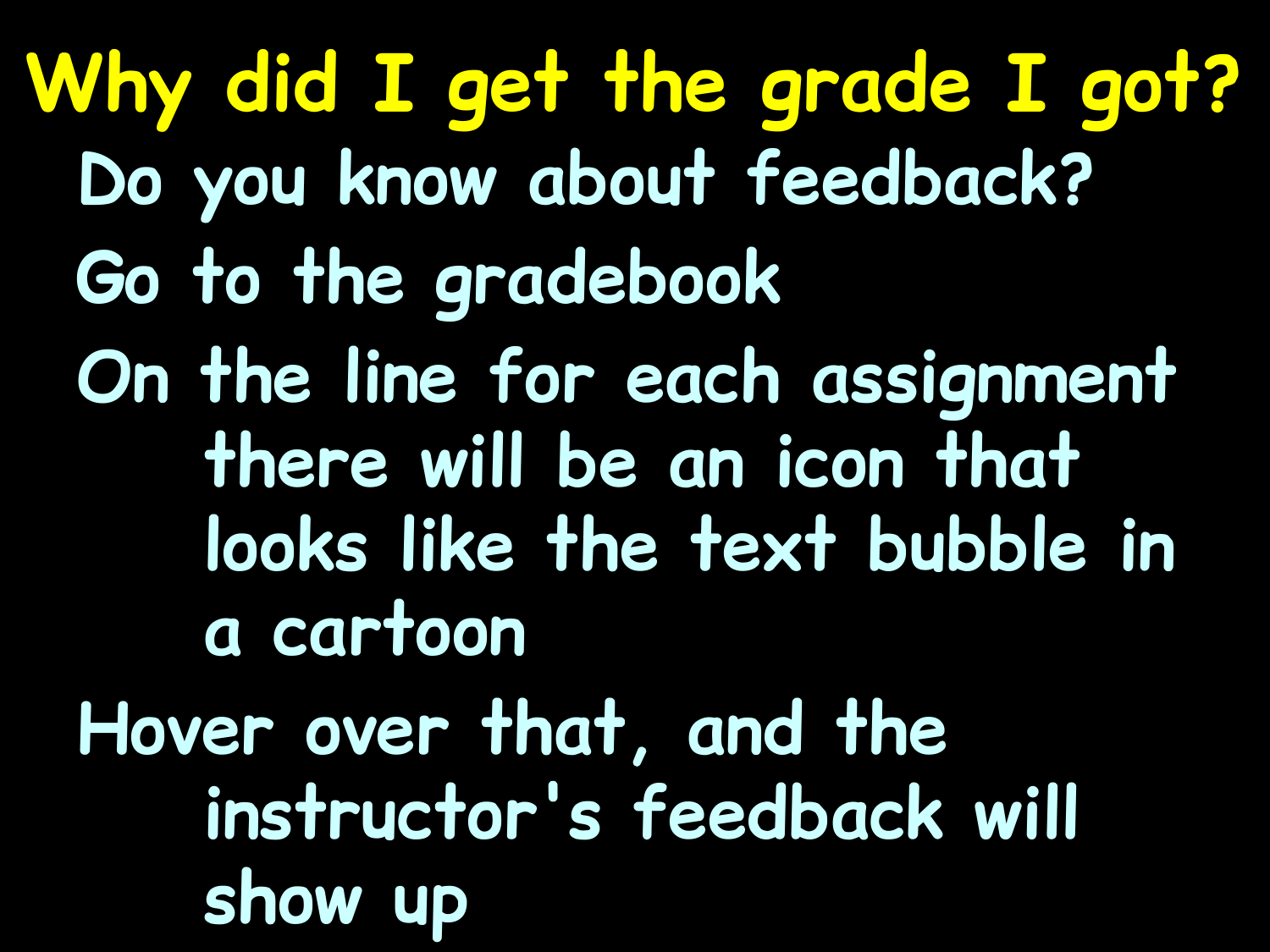

# Why did I get the grade I got?
Do you know about feedback?
Go to the gradebook
On the line for each assignment 	there will be an icon that 	looks like the text bubble in 	a cartoon
Hover over that, and the
	instructor's feedback will 	show up